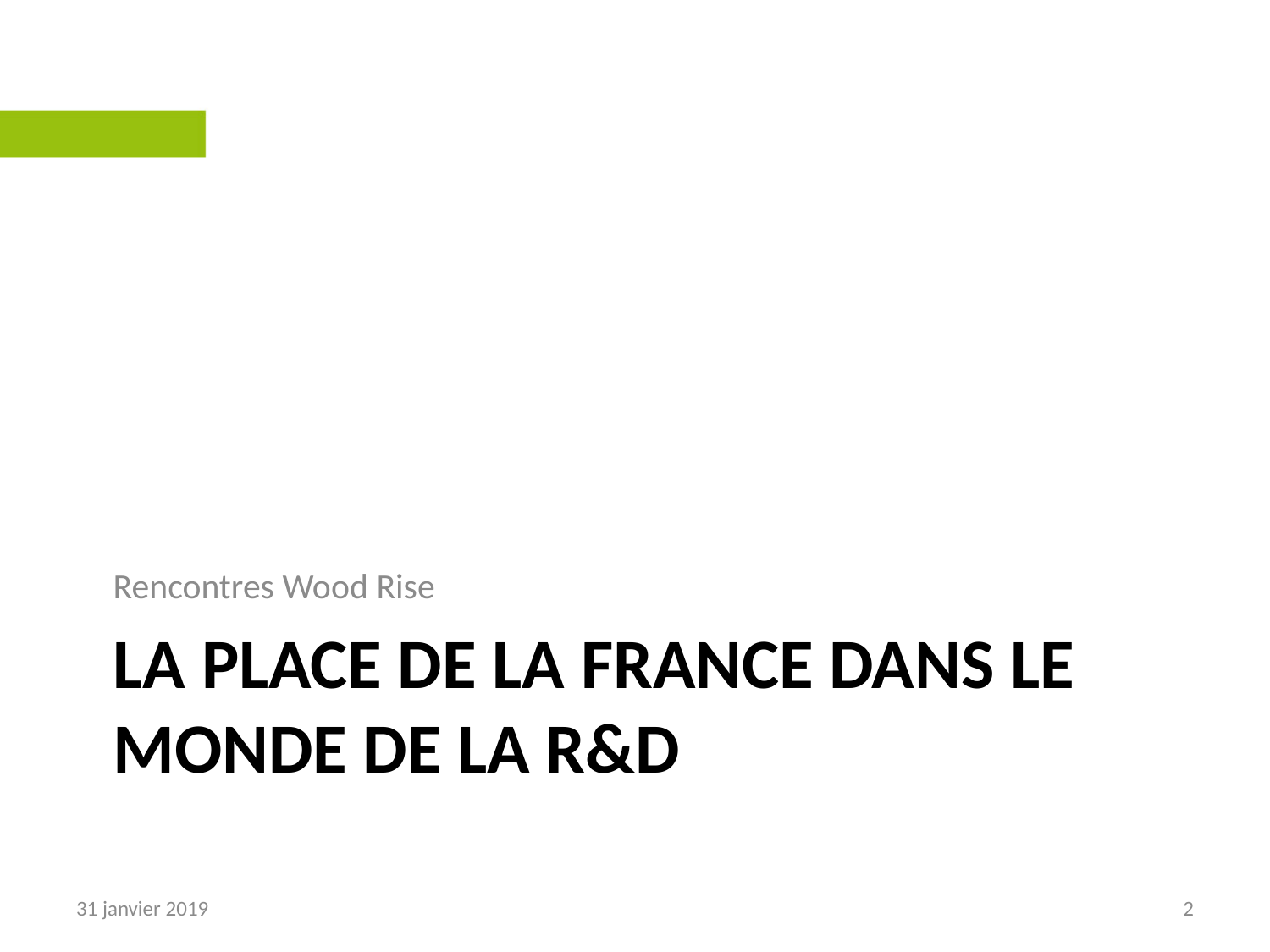

Rencontres Wood Rise
# La place de la France dans le monde de la R&D
31 janvier 2019
2